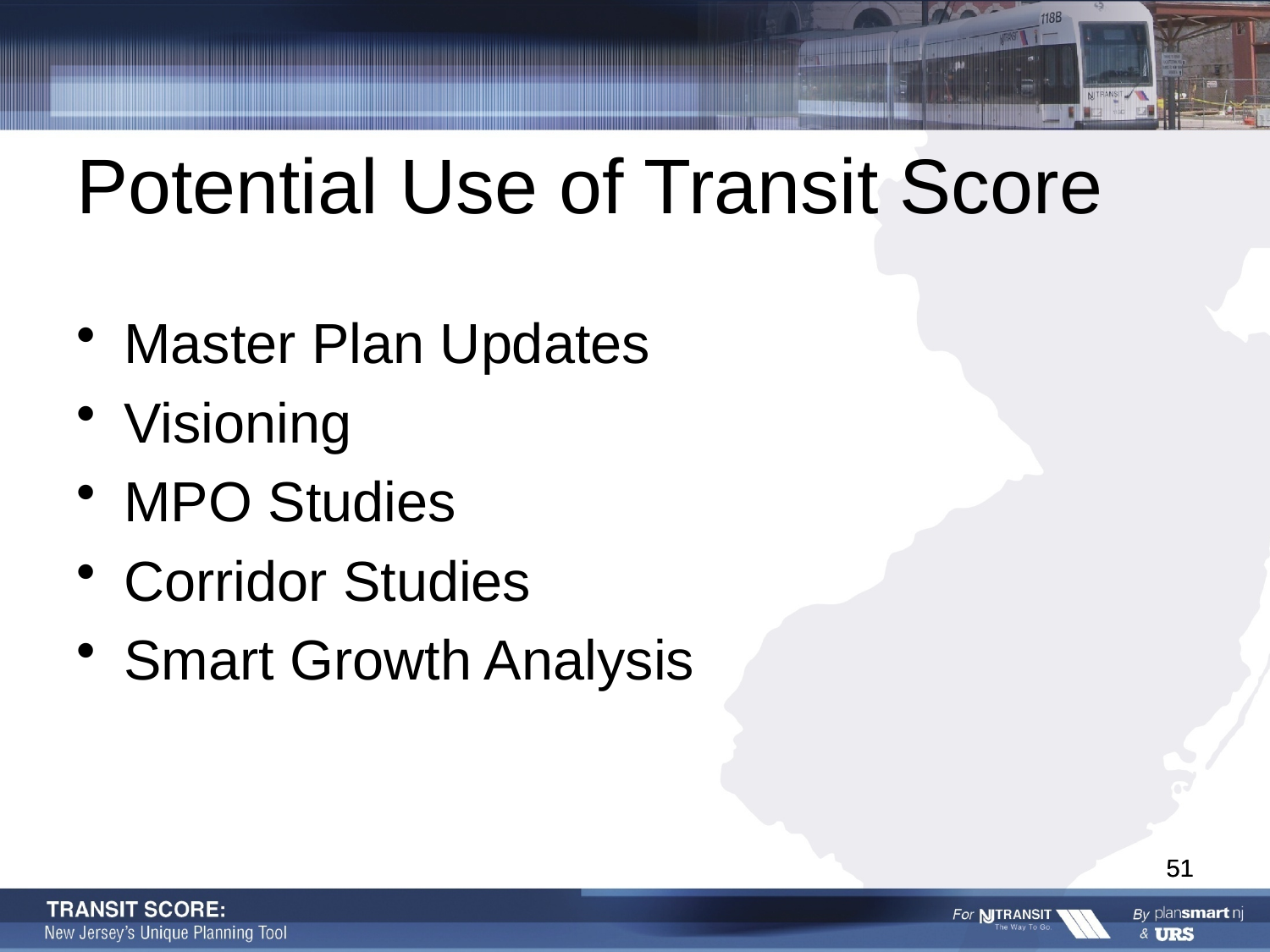

# Potential Use of Transit Score

Master Plan Updates
Visioning
MPO Studies
Corridor Studies
Smart Growth Analysis

51
51